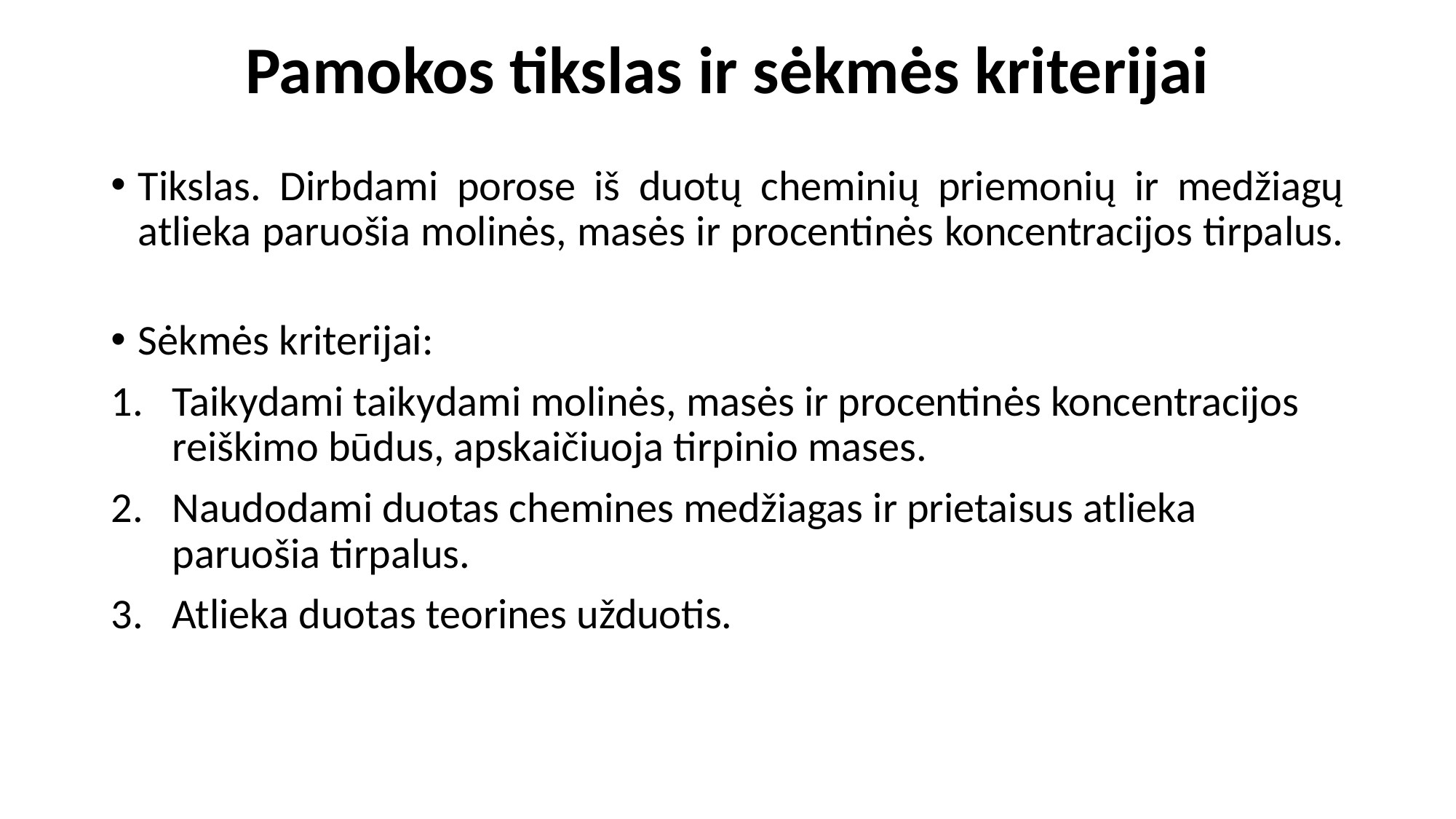

# Pamokos tikslas ir sėkmės kriterijai
Tikslas. Dirbdami porose iš duotų cheminių priemonių ir medžiagų atlieka paruošia molinės, masės ir procentinės koncentracijos tirpalus.

Sėkmės kriterijai:
Taikydami taikydami molinės, masės ir procentinės koncentracijos reiškimo būdus, apskaičiuoja tirpinio mases.
Naudodami duotas chemines medžiagas ir prietaisus atlieka paruošia tirpalus.
Atlieka duotas teorines užduotis.